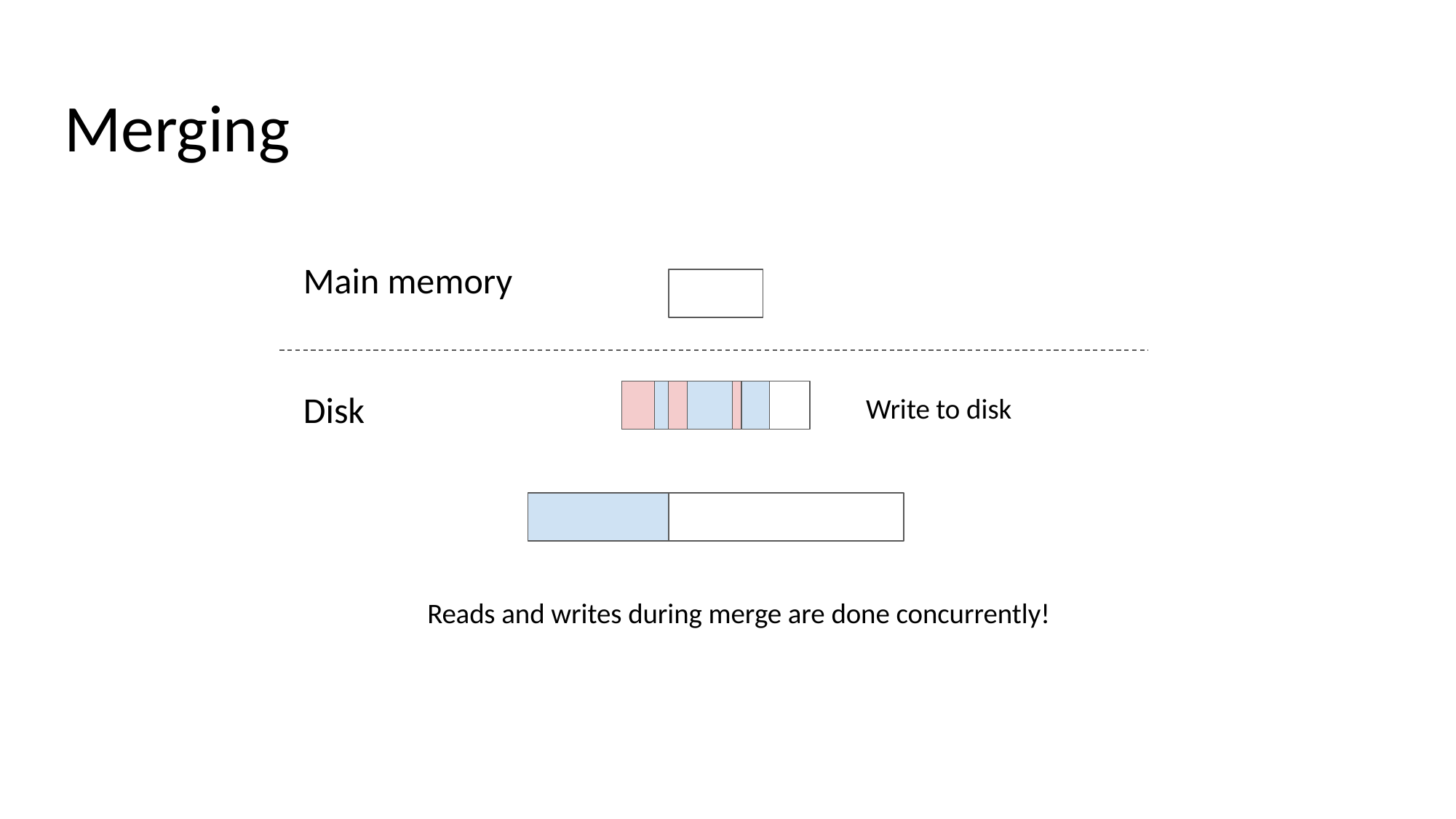

# Merging
Main memory

Disk
Write to disk

Reads and writes during merge are done concurrently!